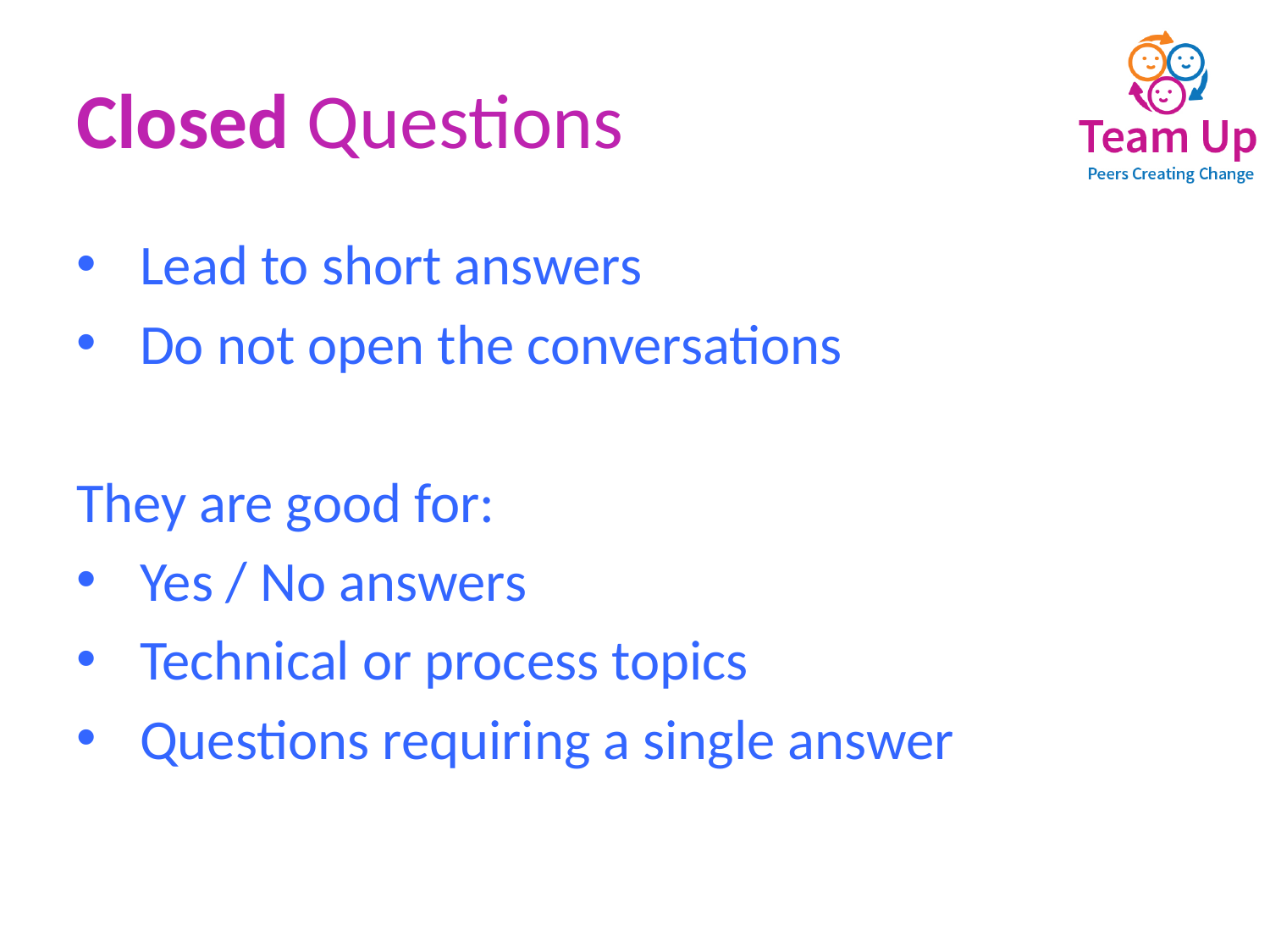

# Closed Questions
Lead to short answers
Do not open the conversations

They are good for:
Yes / No answers
Technical or process topics
Questions requiring a single answer